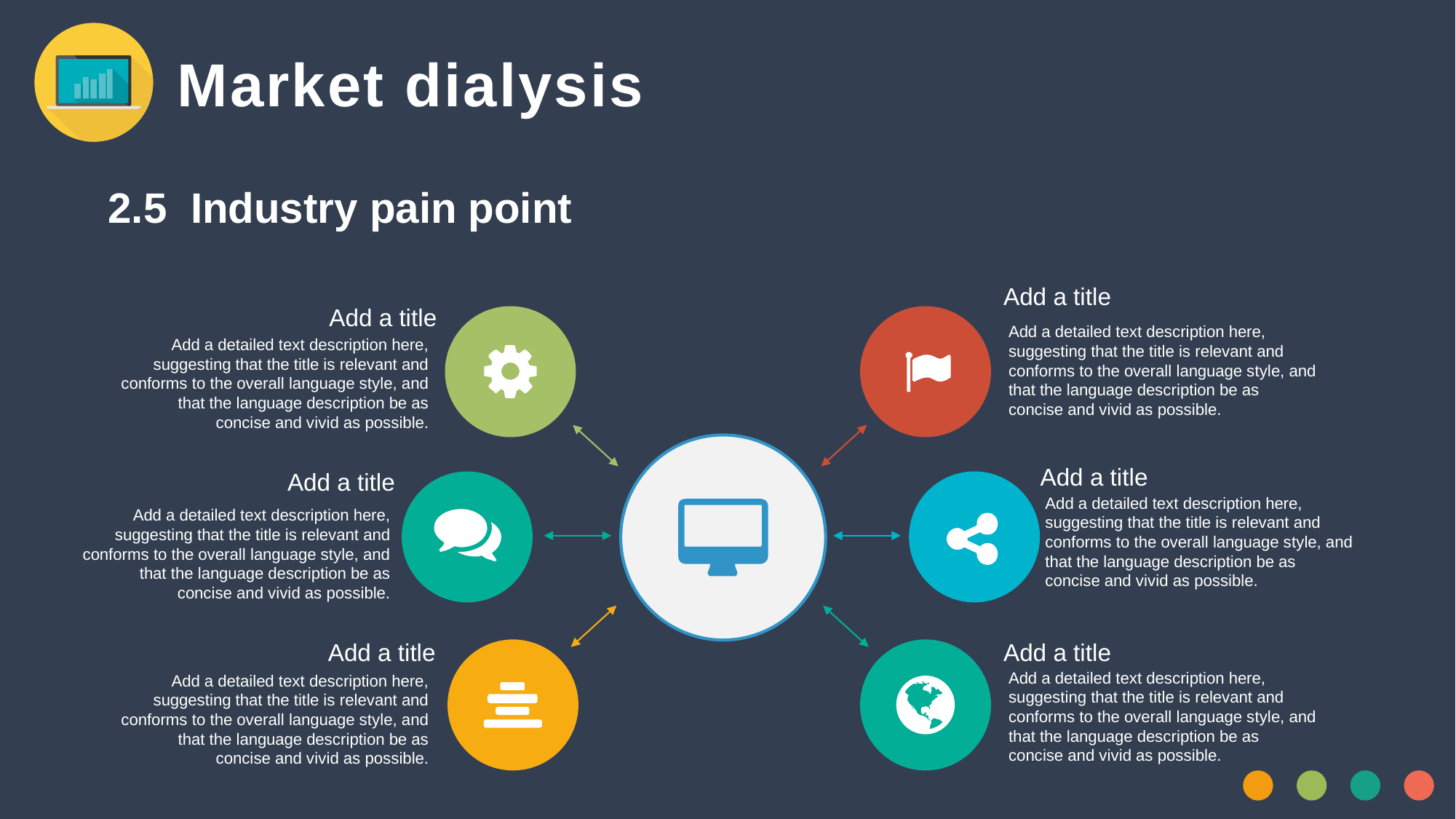

Market dialysis
2.5  Industry pain point
Add a title
Add a detailed text description here, suggesting that the title is relevant and conforms to the overall language style, and that the language description be as concise and vivid as possible.
Add a title
Add a detailed text description here, suggesting that the title is relevant and conforms to the overall language style, and that the language description be as concise and vivid as possible.

Add a title
Add a detailed text description here, suggesting that the title is relevant and conforms to the overall language style, and that the language description be as concise and vivid as possible.
Add a title
Add a detailed text description here, suggesting that the title is relevant and conforms to the overall language style, and that the language description be as concise and vivid as possible.

Add a title
Add a detailed text description here, suggesting that the title is relevant and conforms to the overall language style, and that the language description be as concise and vivid as possible.
Add a title
Add a detailed text description here, suggesting that the title is relevant and conforms to the overall language style, and that the language description be as concise and vivid as possible.